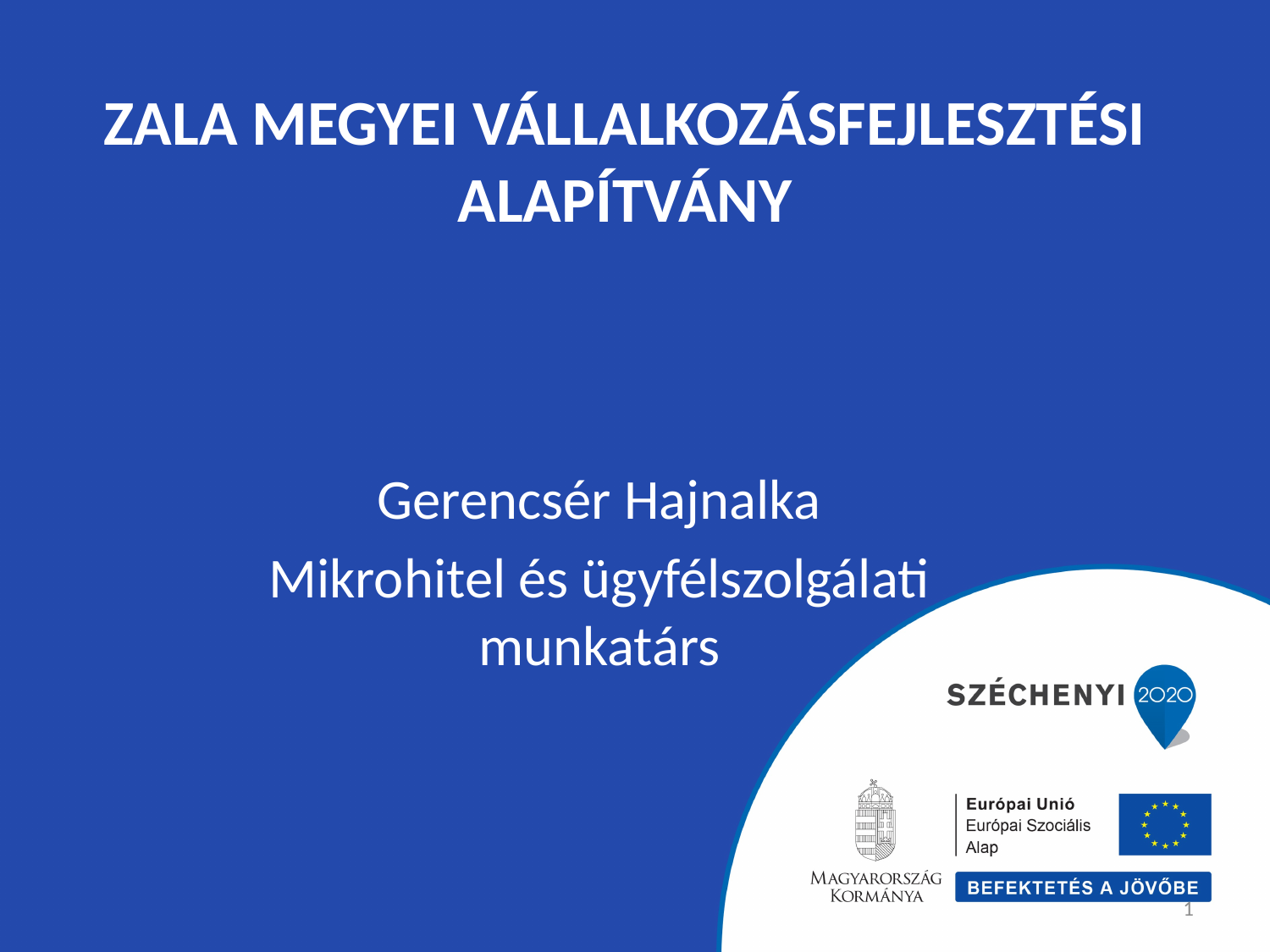

# ZALA MEGYEI VÁLLALKOZÁSFEJLESZTÉSI ALAPÍTVÁNY
Gerencsér Hajnalka
Mikrohitel és ügyfélszolgálati munkatárs
1